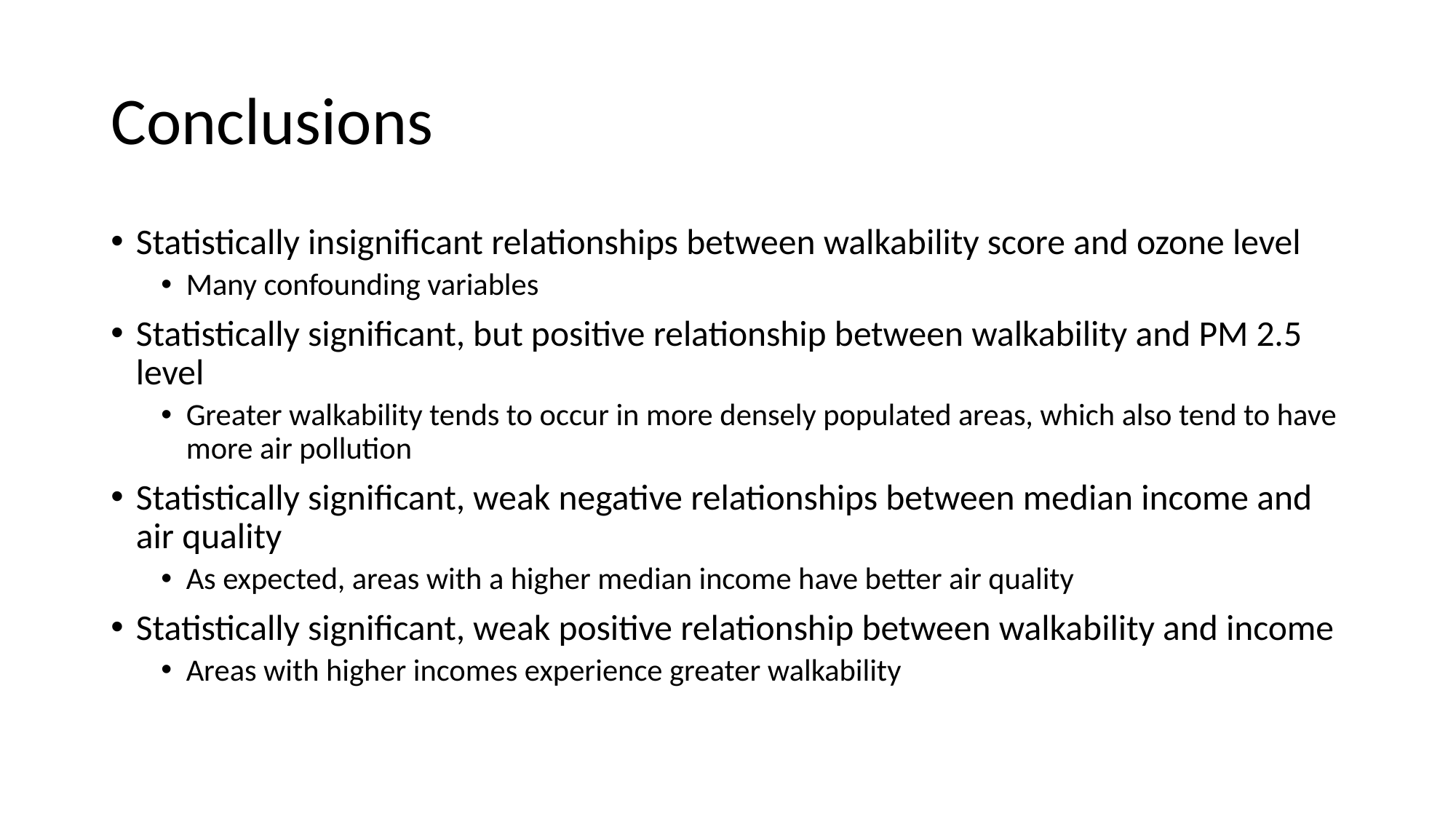

# Conclusions
Statistically insignificant relationships between walkability score and ozone level
Many confounding variables
Statistically significant, but positive relationship between walkability and PM 2.5 level
Greater walkability tends to occur in more densely populated areas, which also tend to have more air pollution
Statistically significant, weak negative relationships between median income and air quality
As expected, areas with a higher median income have better air quality
Statistically significant, weak positive relationship between walkability and income
Areas with higher incomes experience greater walkability